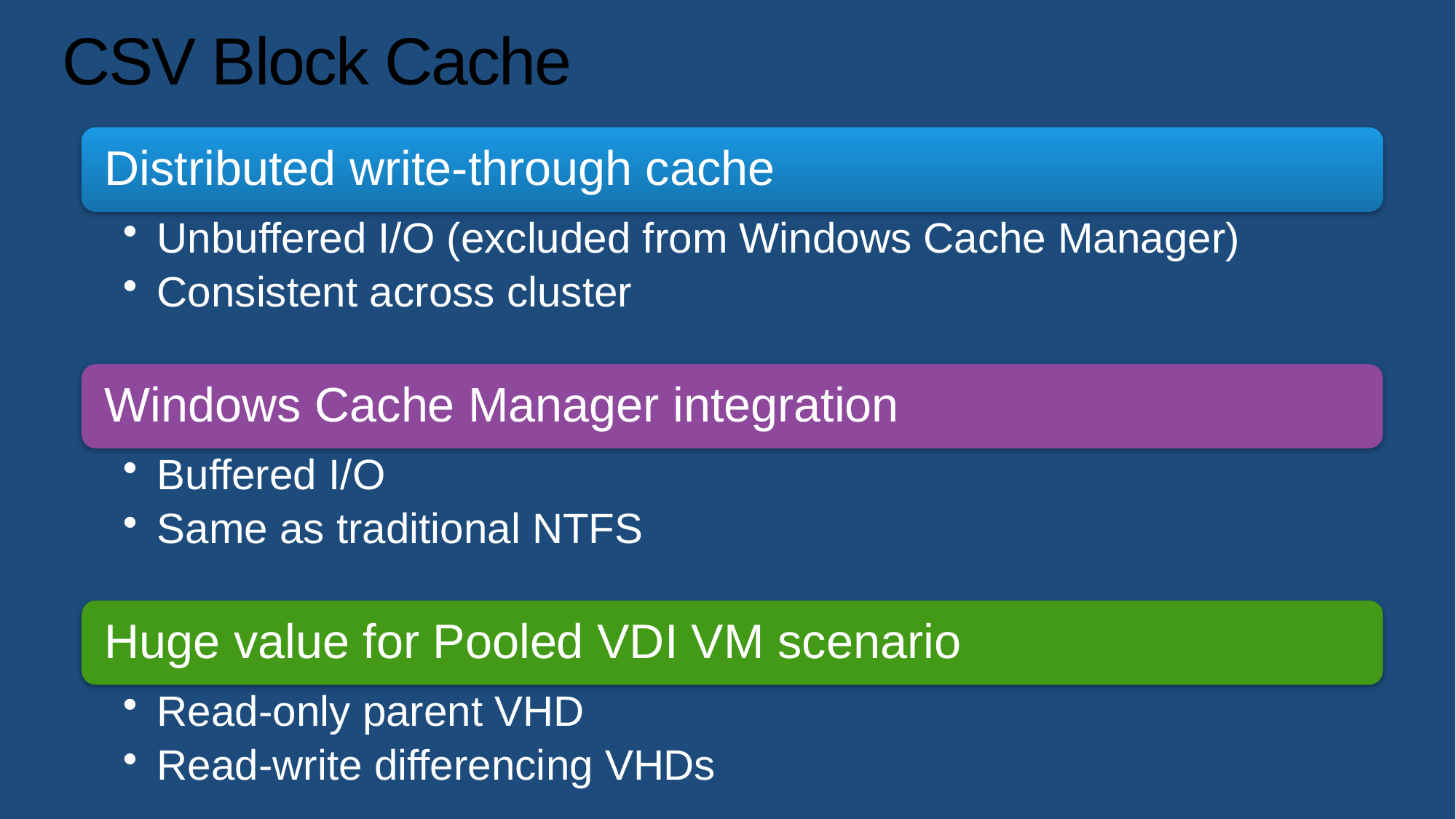

# CSV Block Cache
Distributed write-through cache
Unbuffered I/O (excluded from Windows Cache Manager)
Consistent across cluster
Windows Cache Manager integration
Buffered I/O
Same as traditional NTFS
Huge value for Pooled VDI VM scenario
Read-only parent VHD
Read-write differencing VHDs